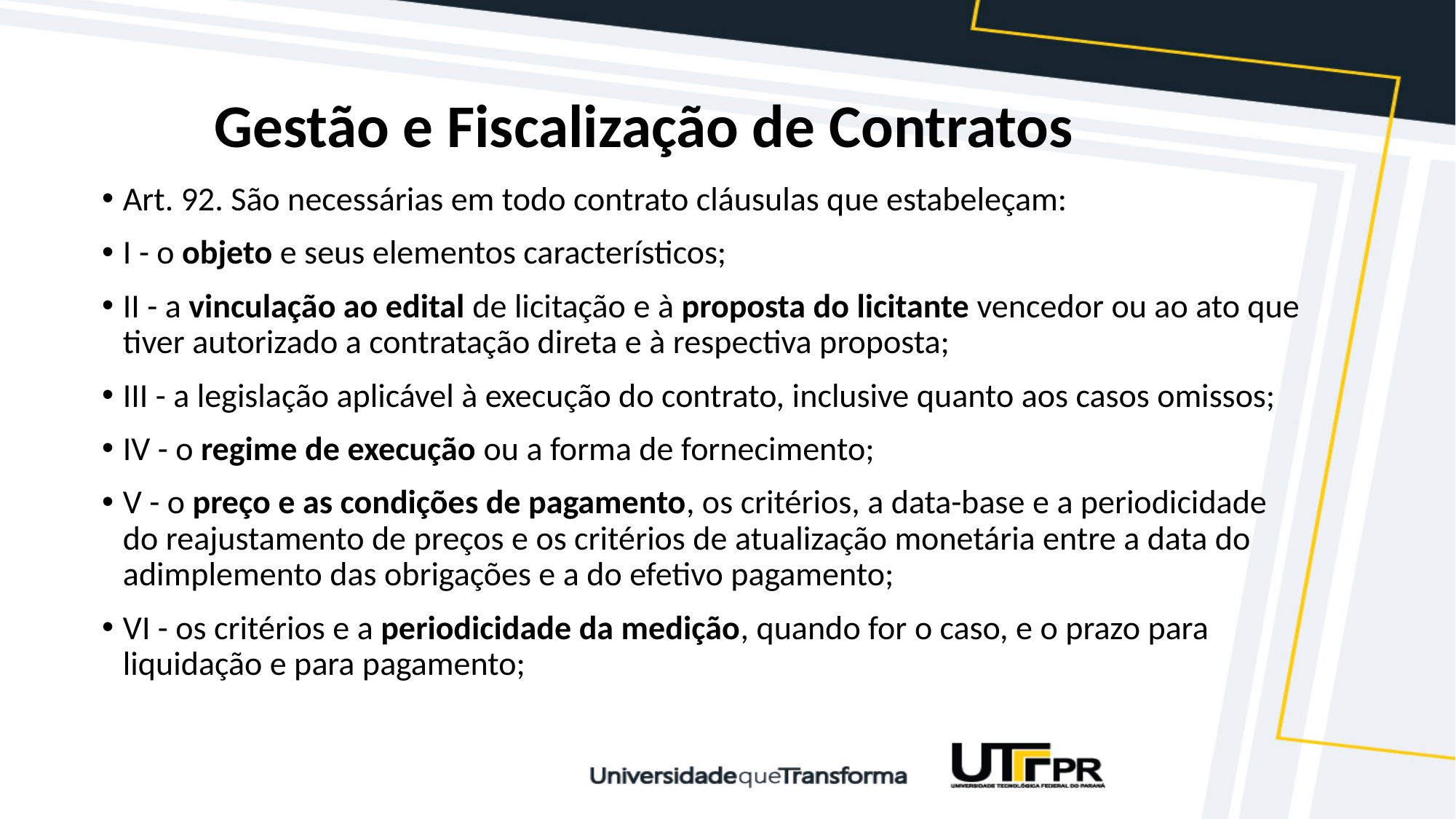

# Gestão e Fiscalização de Contratos
Art. 92. São necessárias em todo contrato cláusulas que estabeleçam:
I - o objeto e seus elementos característicos;
II - a vinculação ao edital de licitação e à proposta do licitante vencedor ou ao ato que tiver autorizado a contratação direta e à respectiva proposta;
III - a legislação aplicável à execução do contrato, inclusive quanto aos casos omissos;
IV - o regime de execução ou a forma de fornecimento;
V - o preço e as condições de pagamento, os critérios, a data-base e a periodicidade do reajustamento de preços e os critérios de atualização monetária entre a data do adimplemento das obrigações e a do efetivo pagamento;
VI - os critérios e a periodicidade da medição, quando for o caso, e o prazo para liquidação e para pagamento;